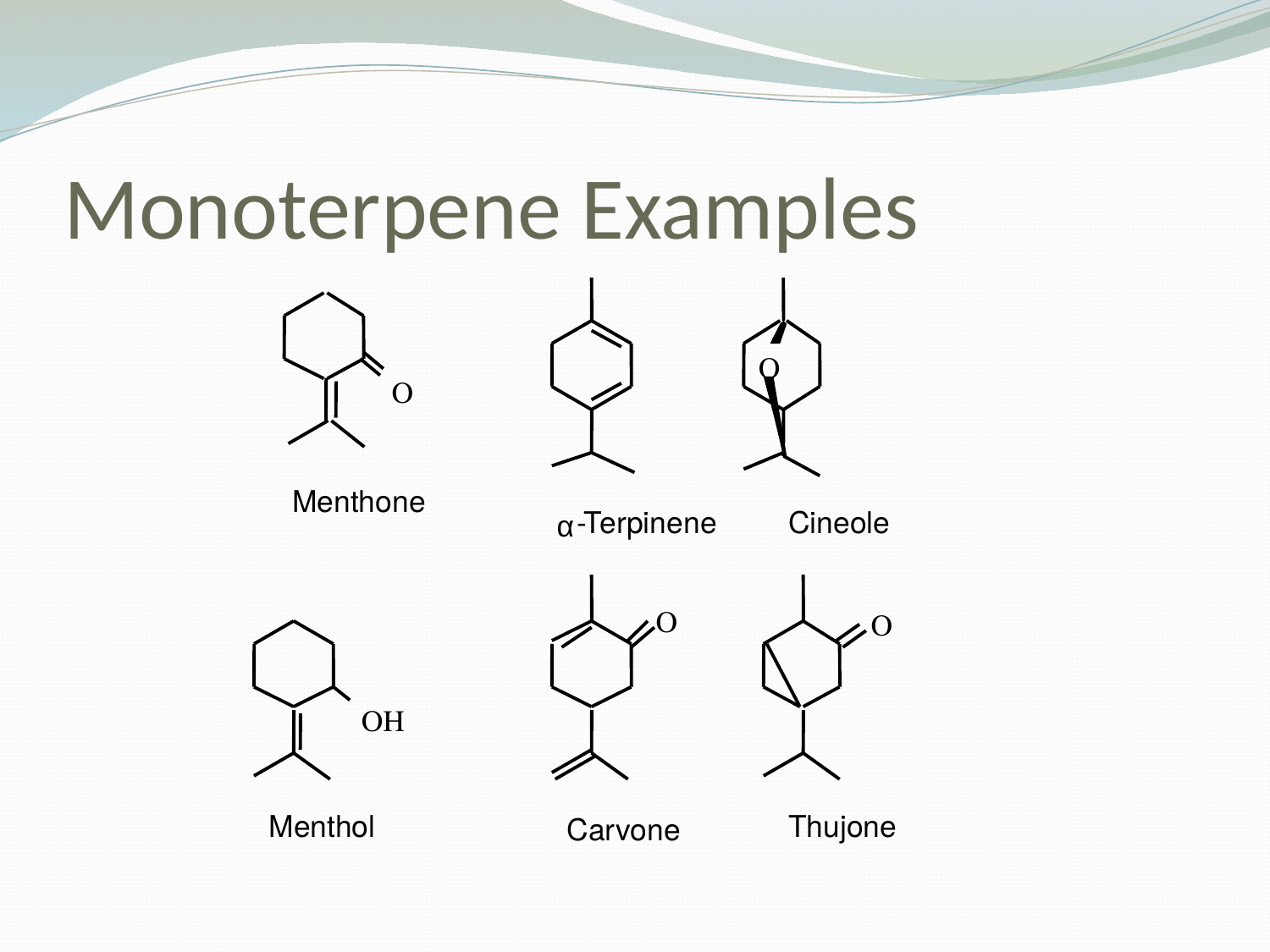

# Monoterpene Examples

O
O

Menthone
-Terpinene
α
Cineole
O
O
OH

Menthol
Thujone
Carvone